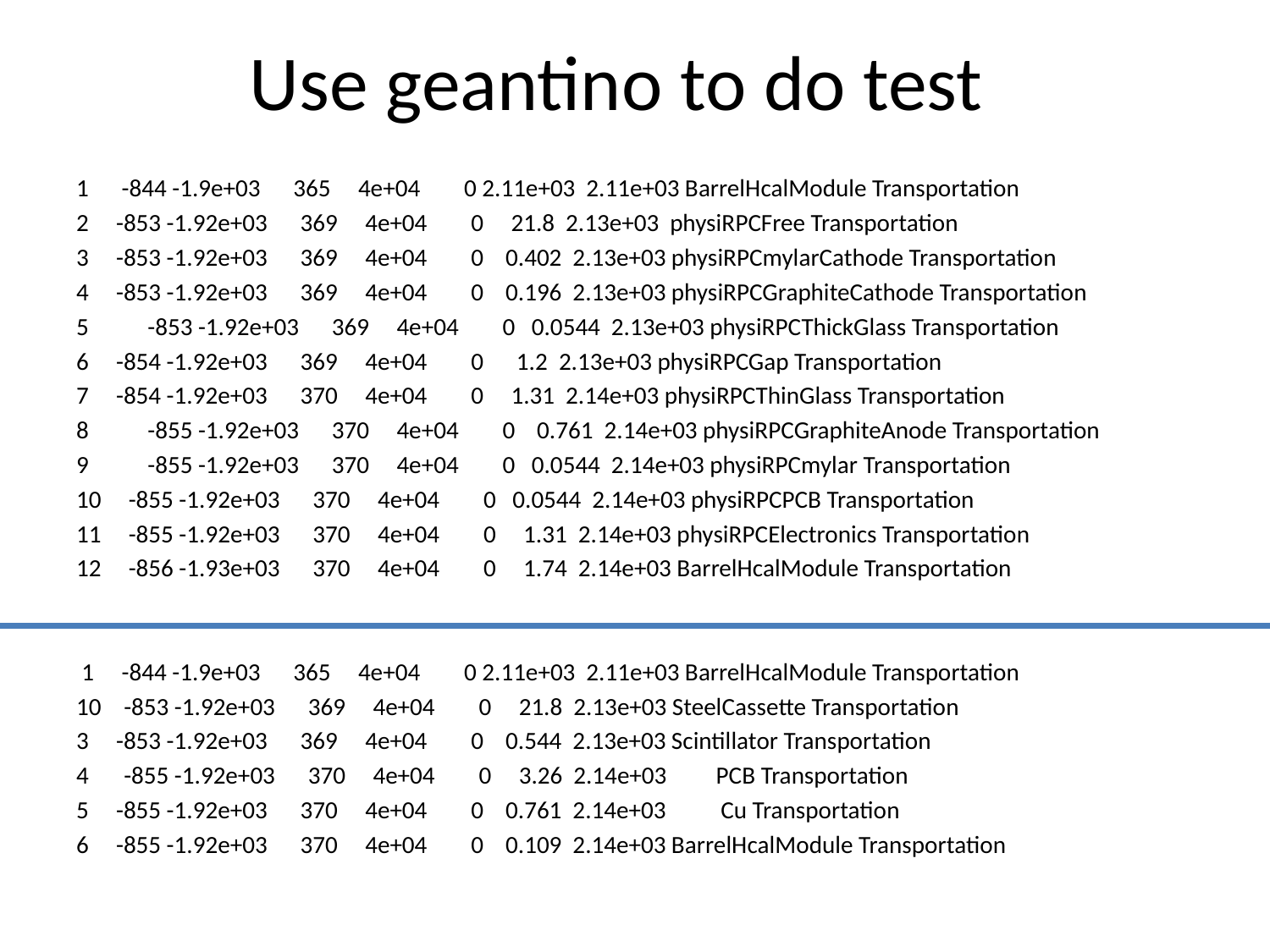

# Use geantino to do test
1      -844 -1.9e+03      365     4e+04        0 2.11e+03  2.11e+03 BarrelHcalModule Transportation
2     -853 -1.92e+03      369     4e+04        0     21.8  2.13e+03  physiRPCFree Transportation
3     -853 -1.92e+03      369     4e+04        0    0.402  2.13e+03 physiRPCmylarCathode Transportation
4     -853 -1.92e+03      369     4e+04        0    0.196  2.13e+03 physiRPCGraphiteCathode Transportation
-853 -1.92e+03      369     4e+04        0   0.0544  2.13e+03 physiRPCThickGlass Transportation
6     -854 -1.92e+03      369     4e+04        0      1.2  2.13e+03 physiRPCGap Transportation
7     -854 -1.92e+03      370     4e+04        0     1.31  2.14e+03 physiRPCThinGlass Transportation
-855 -1.92e+03      370     4e+04        0    0.761  2.14e+03 physiRPCGraphiteAnode Transportation
-855 -1.92e+03      370     4e+04        0   0.0544  2.14e+03 physiRPCmylar Transportation
10     -855 -1.92e+03      370     4e+04        0   0.0544  2.14e+03 physiRPCPCB Transportation
11     -855 -1.92e+03      370     4e+04        0     1.31  2.14e+03 physiRPCElectronics Transportation
12     -856 -1.93e+03      370     4e+04        0     1.74  2.14e+03 BarrelHcalModule Transportation

 1     -844 -1.9e+03      365     4e+04        0 2.11e+03  2.11e+03 BarrelHcalModule Transportation
-853 -1.92e+03      369     4e+04        0     21.8  2.13e+03 SteelCassette Transportation
3     -853 -1.92e+03      369     4e+04        0    0.544  2.13e+03 Scintillator Transportation
-855 -1.92e+03      370     4e+04        0     3.26  2.14e+03         PCB Transportation
5     -855 -1.92e+03      370     4e+04        0    0.761  2.14e+03          Cu Transportation
6     -855 -1.92e+03      370     4e+04        0    0.109  2.14e+03 BarrelHcalModule Transportation